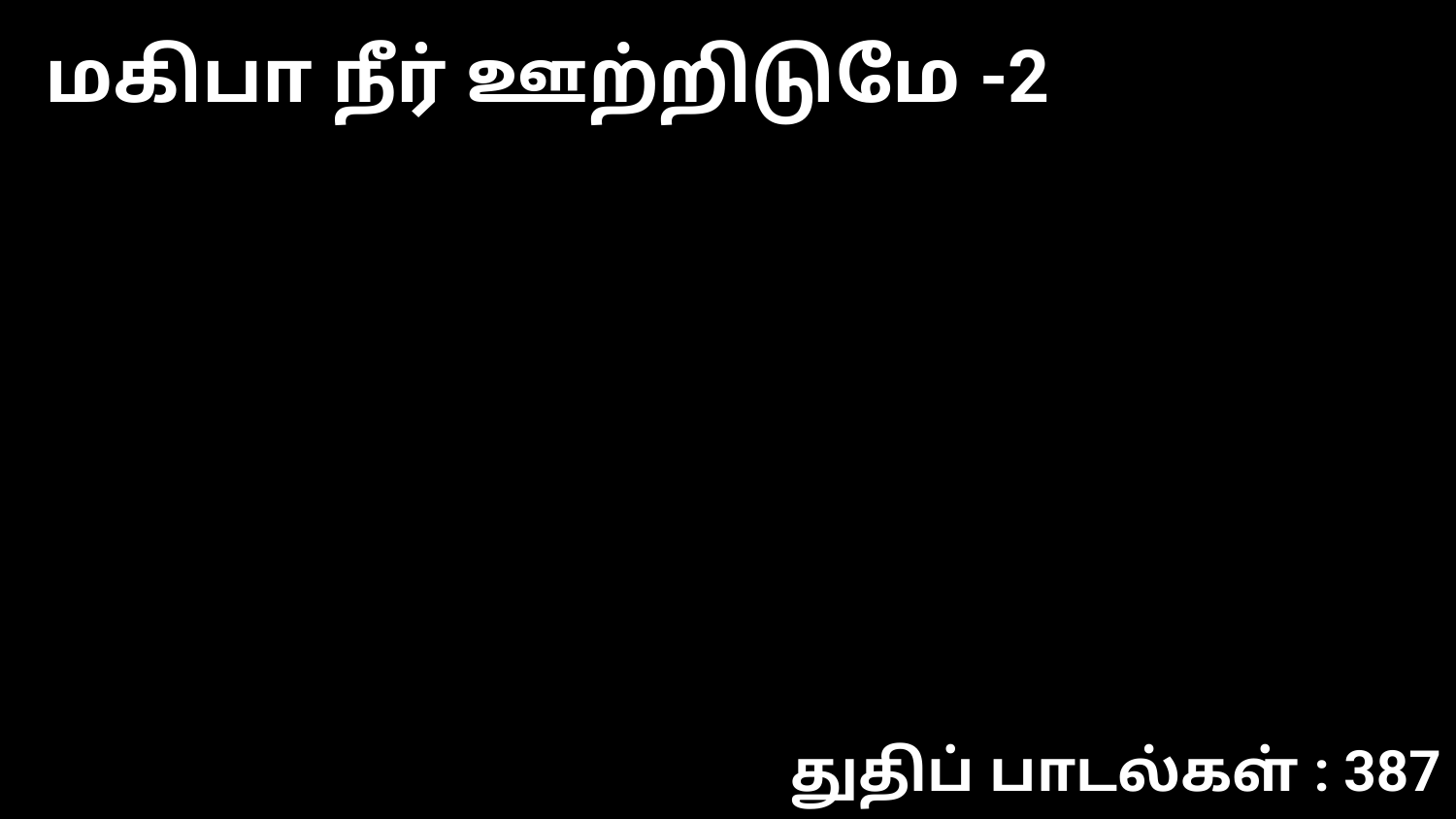

மகிபா நீர் ஊற்றிடுமே -2
துதிப் பாடல்கள் : 387